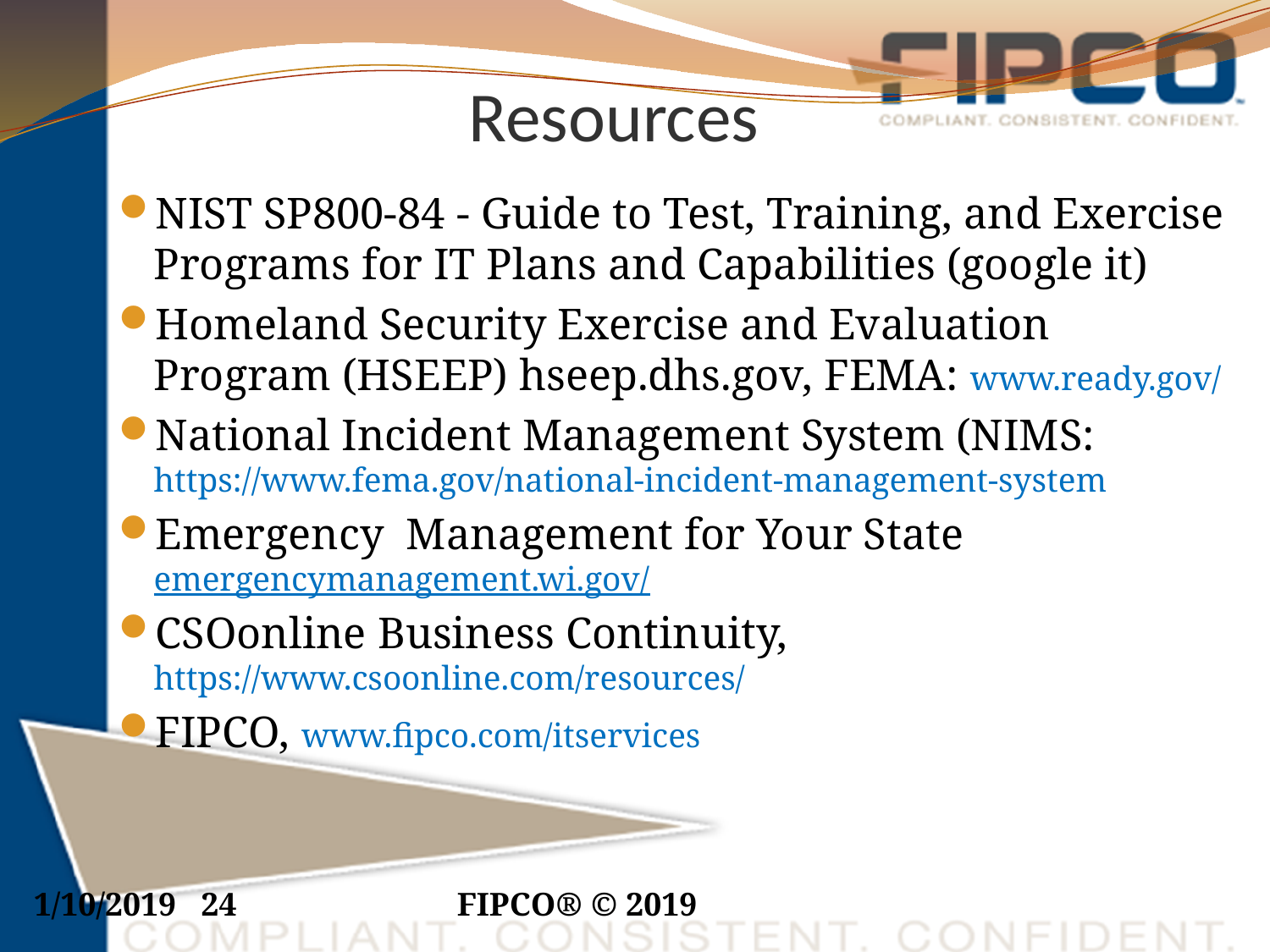

# Resources
NIST SP800-84 - Guide to Test, Training, and Exercise Programs for IT Plans and Capabilities (google it)
Homeland Security Exercise and Evaluation Program (HSEEP) hseep.dhs.gov, FEMA: www.ready.gov/
National Incident Management System (NIMS: https://www.fema.gov/national-incident-management-system
Emergency  Management for Your State emergencymanagement.wi.gov/
CSOonline Business Continuity, https://www.csoonline.com/resources/
FIPCO, www.fipco.com/itservices